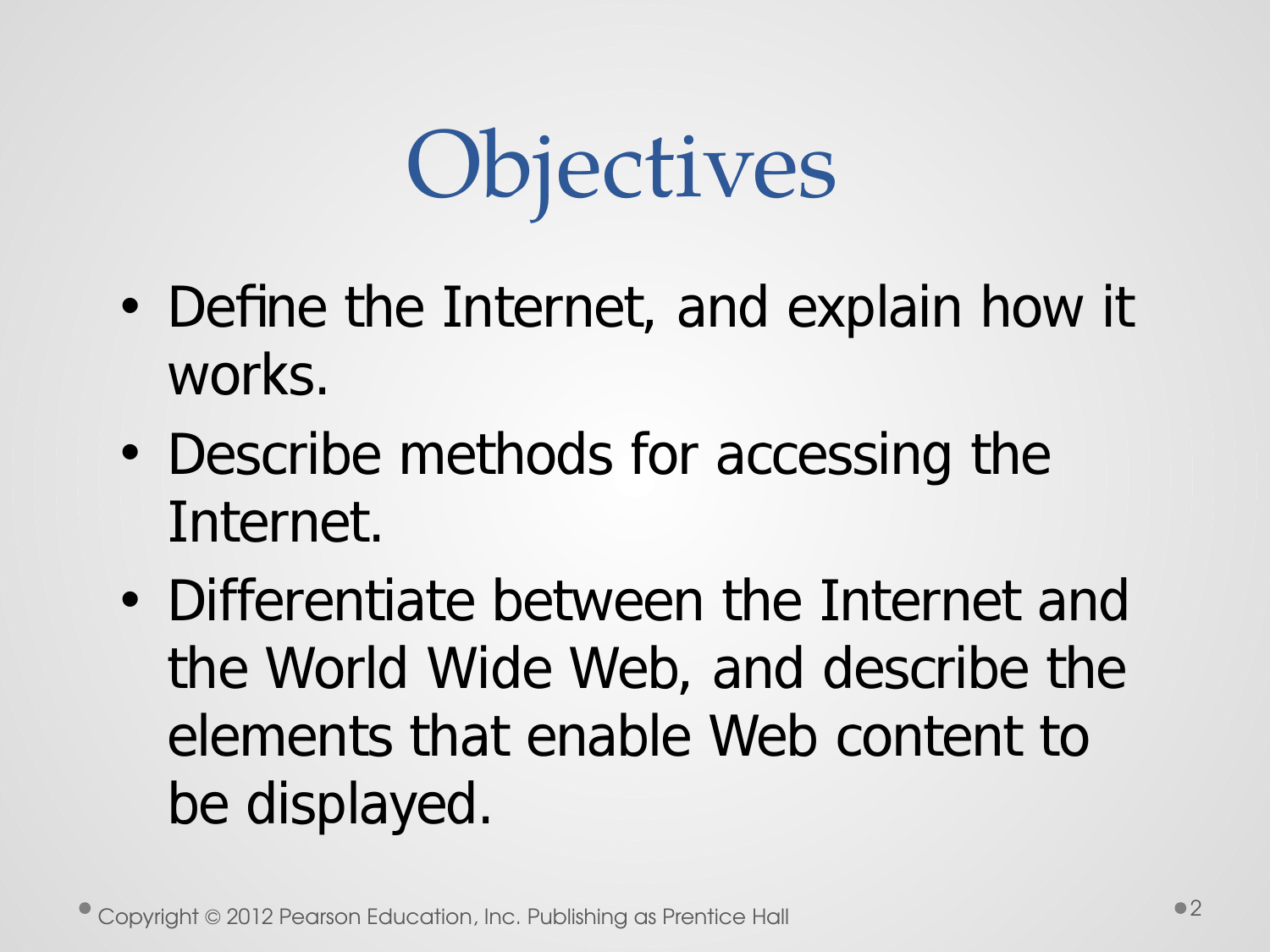

# Objectives
Define the Internet, and explain how it works.
Describe methods for accessing the Internet.
Differentiate between the Internet and the World Wide Web, and describe the elements that enable Web content to be displayed.
2
Copyright © 2012 Pearson Education, Inc. Publishing as Prentice Hall